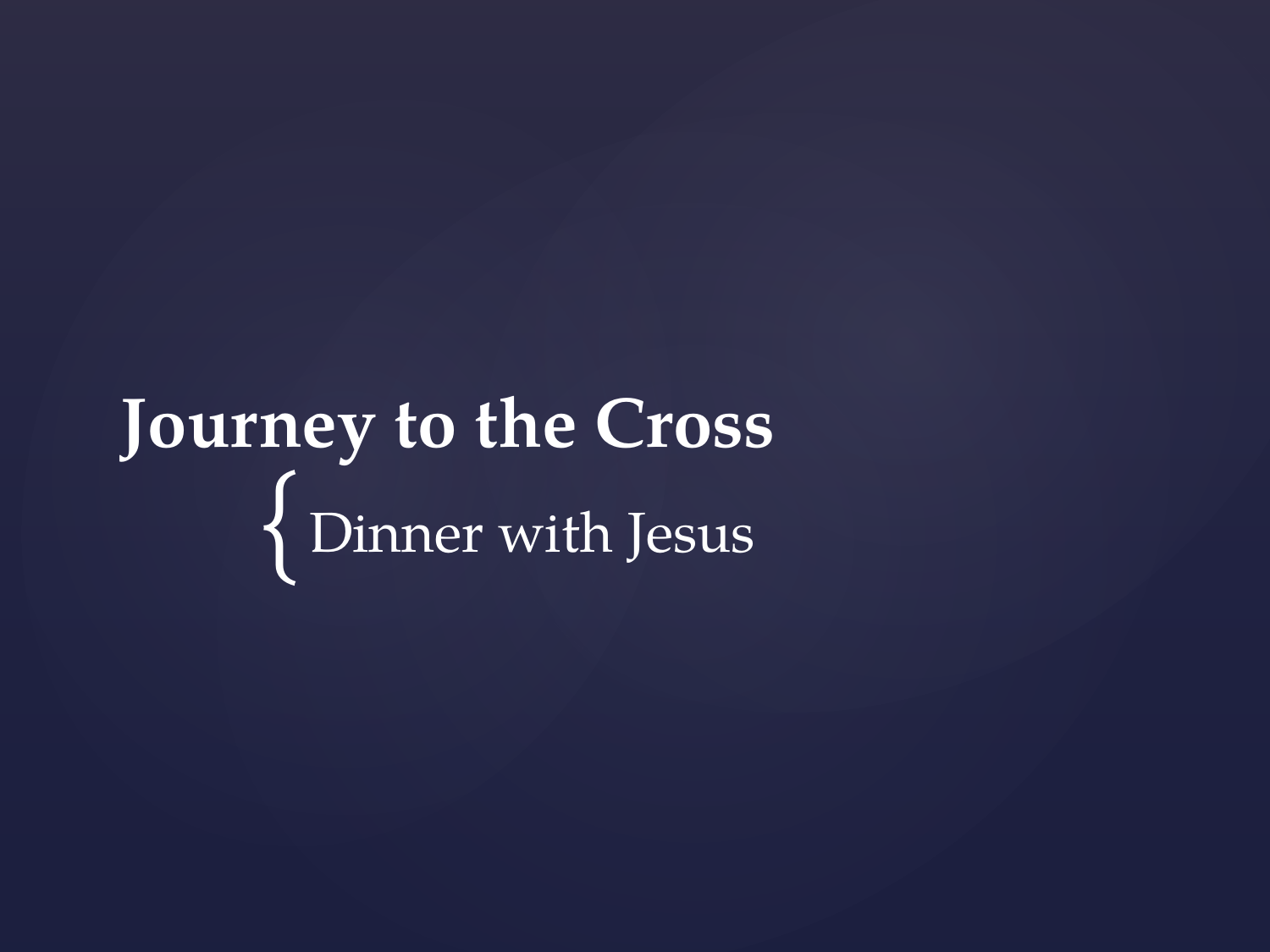

# Journey to the Cross
Dinner with Jesus